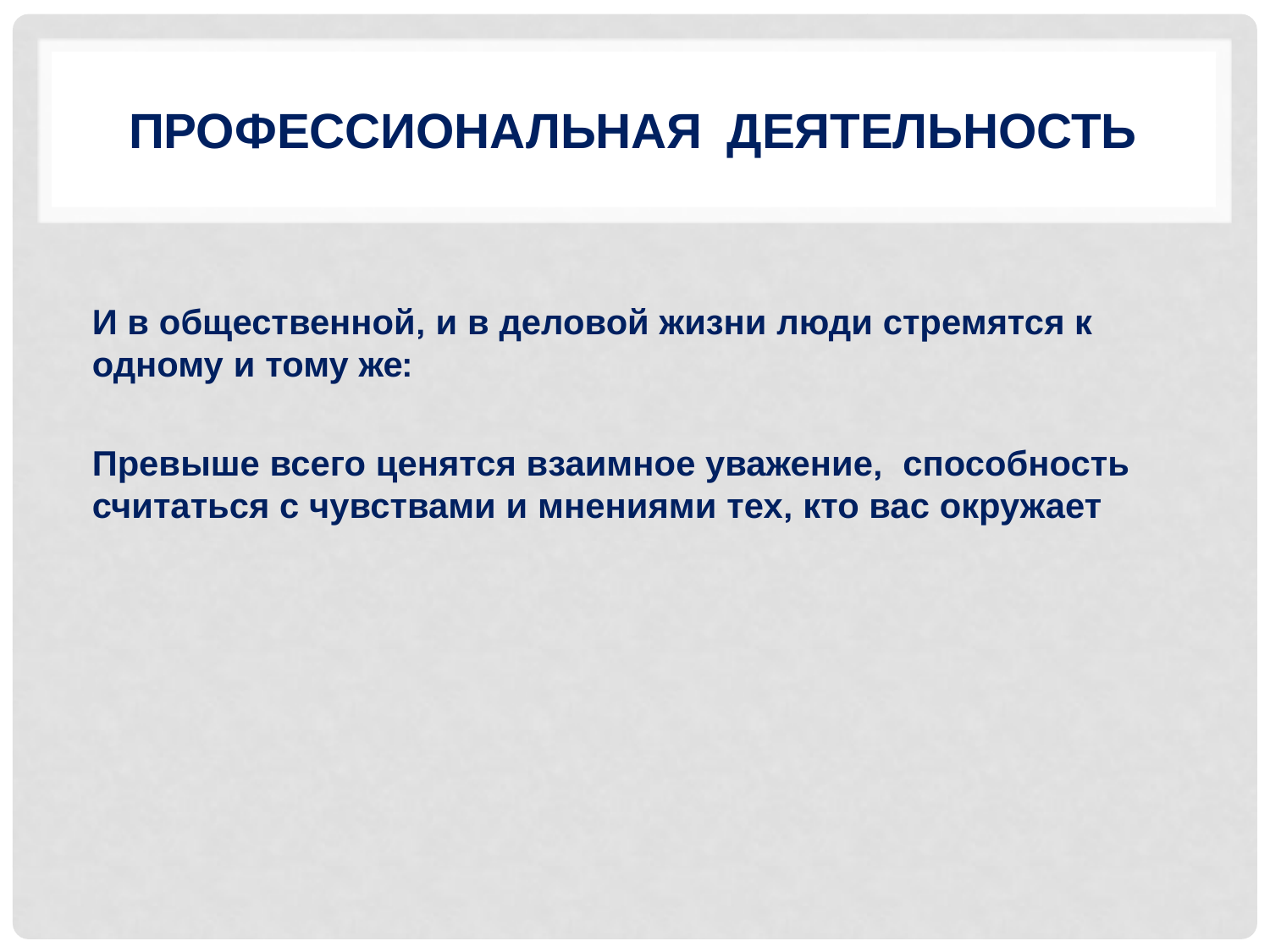

# Профессиональная  деятельность

И в общественной, и в деловой жизни люди стремятся к одному и тому же:

Превыше всего ценятся взаимное уважение,  способность считаться с чувствами и мнениями тех, кто вас окружает